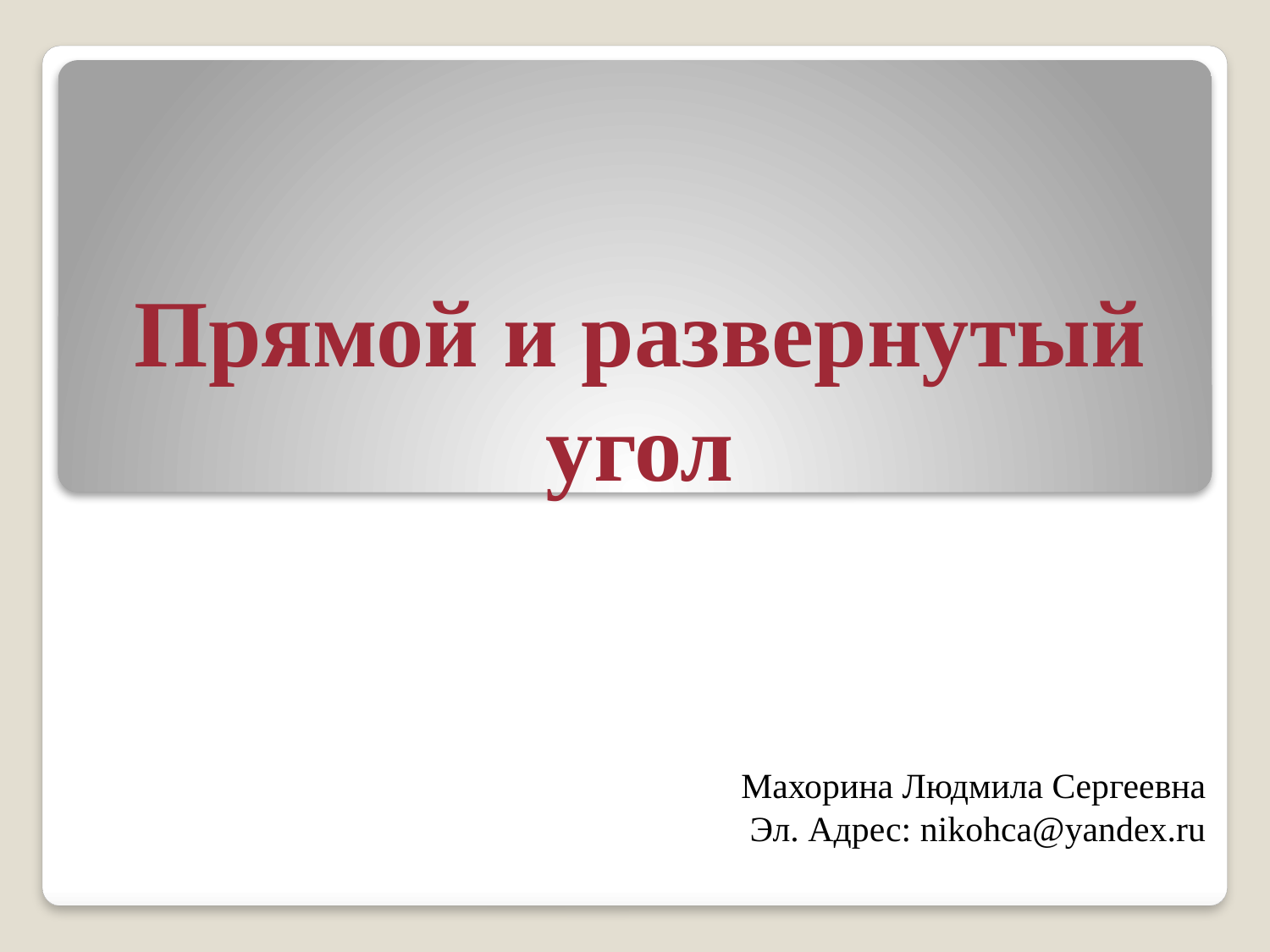

# Прямой и развернутый угол
Махорина Людмила Сергеевна
Эл. Адрес: nikohca@yandex.ru